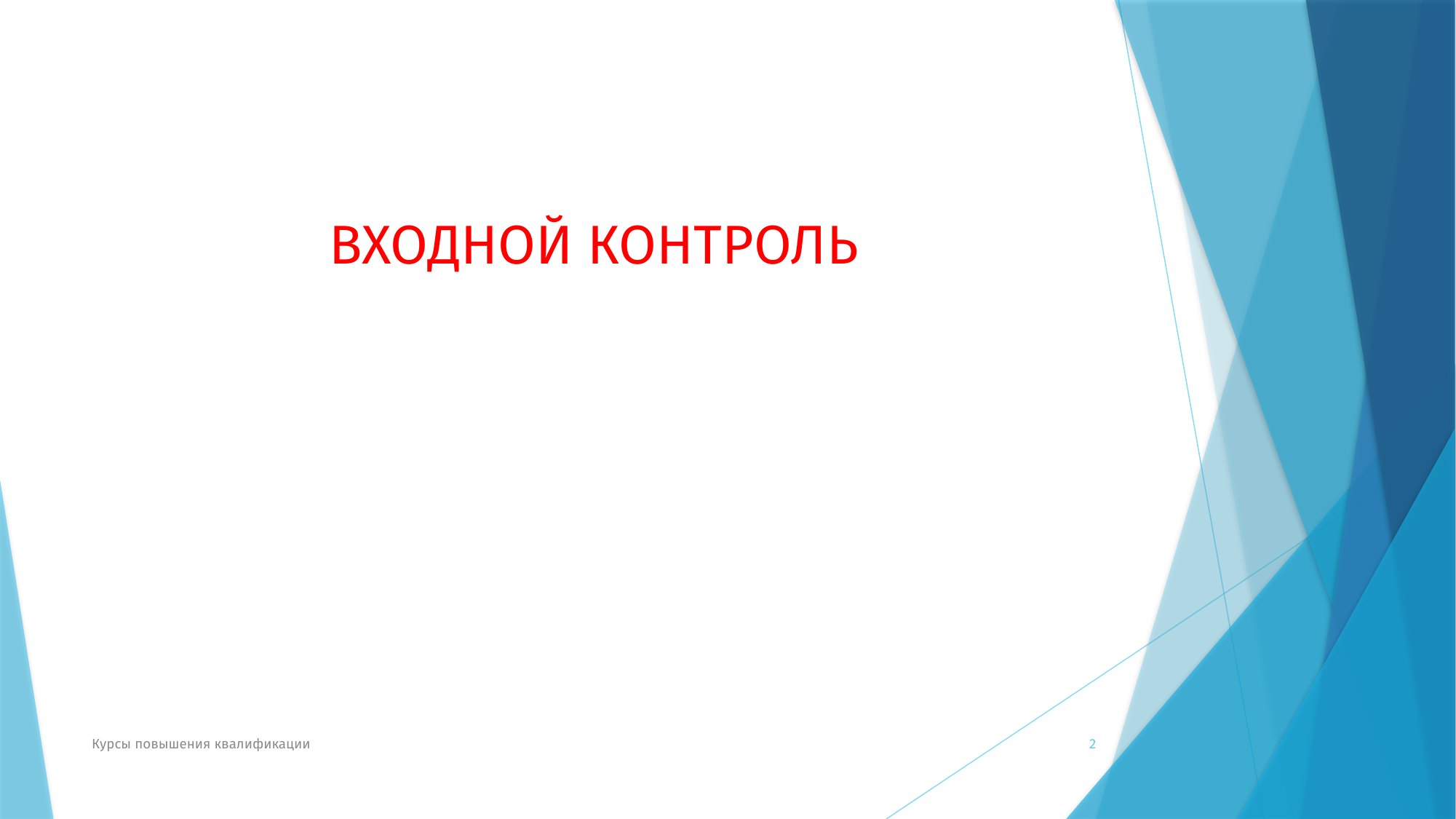

# ВХОДНОЙ КОНТРОЛЬ
Курсы повышения квалификации
2